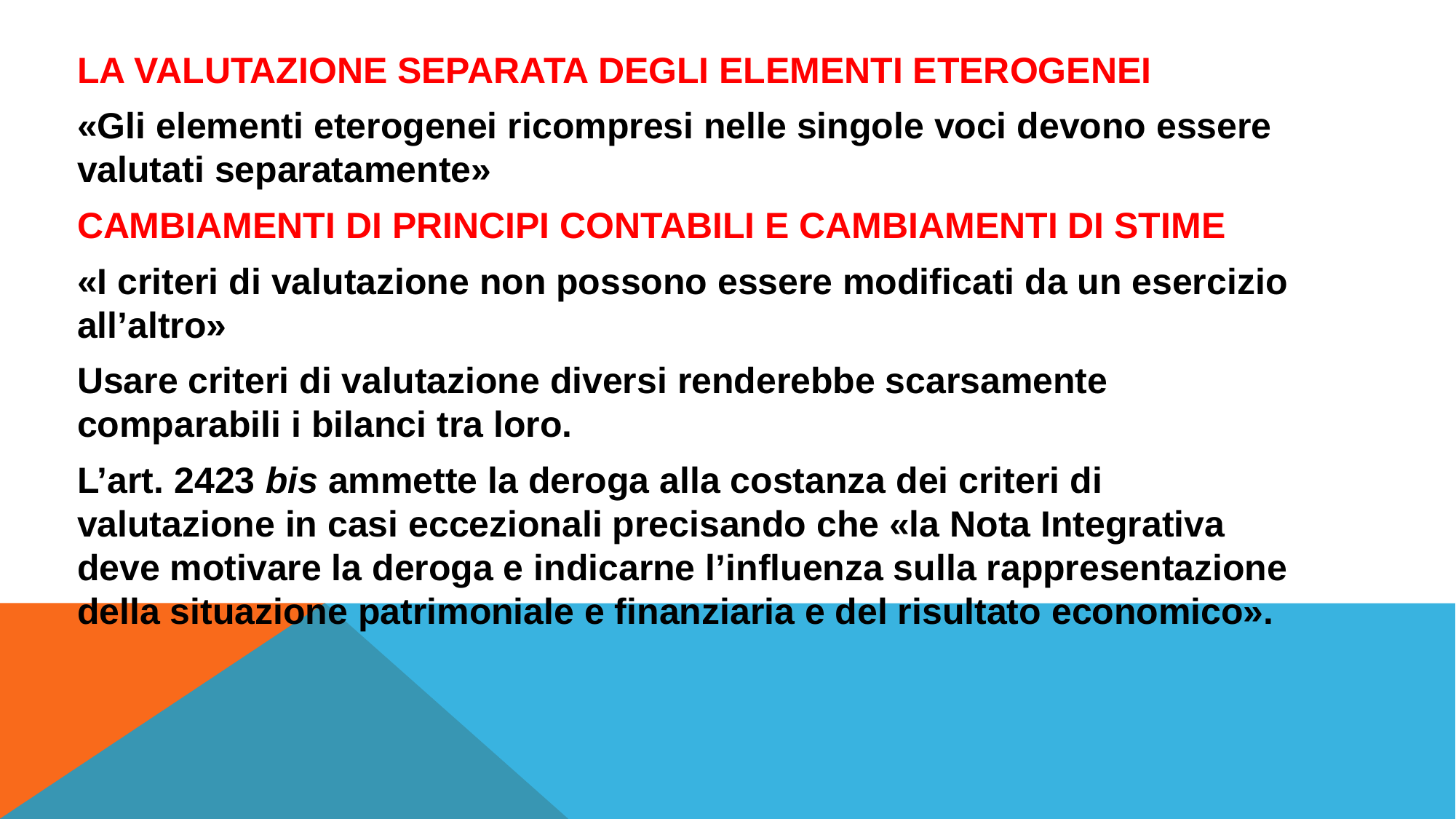

LA VALUTAZIONE SEPARATA DEGLI ELEMENTI ETEROGENEI
«Gli elementi eterogenei ricompresi nelle singole voci devono essere valutati separatamente»
CAMBIAMENTI DI PRINCIPI CONTABILI E CAMBIAMENTI DI STIME
«I criteri di valutazione non possono essere modificati da un esercizio all’altro»
Usare criteri di valutazione diversi renderebbe scarsamente comparabili i bilanci tra loro.
L’art. 2423 bis ammette la deroga alla costanza dei criteri di valutazione in casi eccezionali precisando che «la Nota Integrativa deve motivare la deroga e indicarne l’influenza sulla rappresentazione della situazione patrimoniale e finanziaria e del risultato economico».